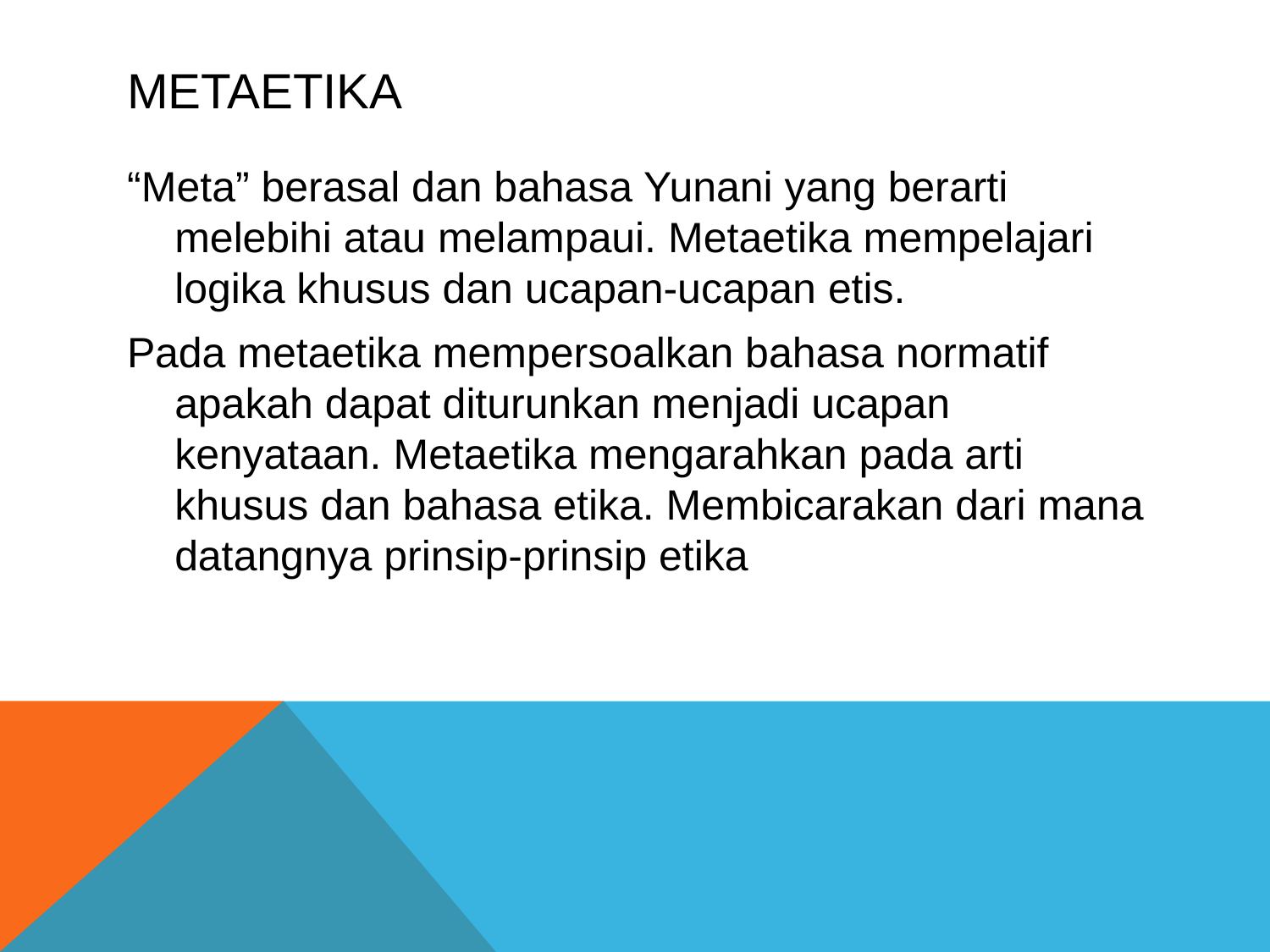

# Metaetika
“Meta” berasal dan bahasa Yunani yang berarti melebihi atau melampaui. Metaetika mempelajari logika khusus dan ucapan-ucapan etis.
Pada metaetika mempersoalkan bahasa normatif apakah dapat diturunkan menjadi ucapan kenyataan. Metaetika mengarahkan pada arti khusus dan bahasa etika. Membicarakan dari mana datangnya prinsip-prinsip etika